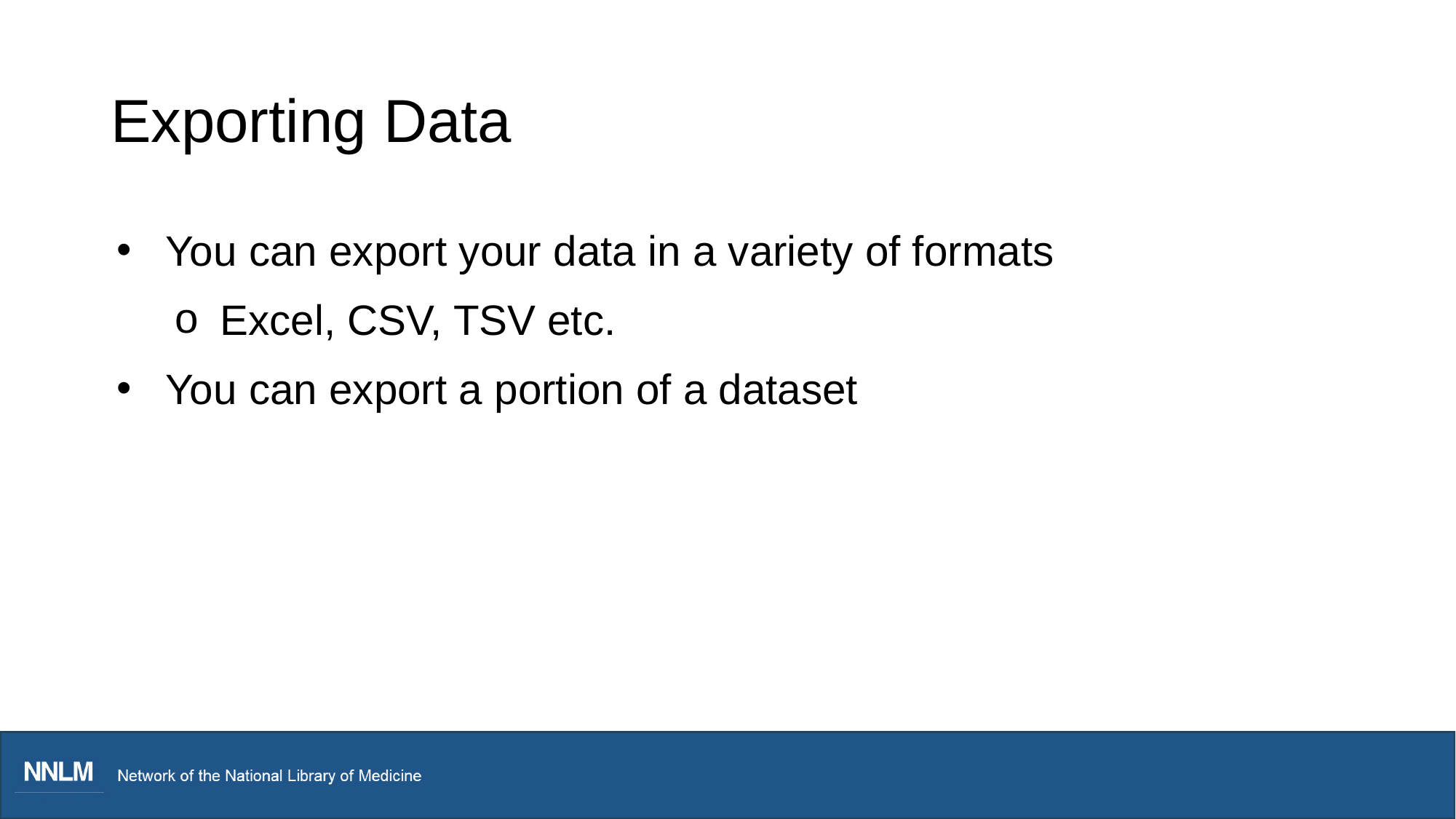

# Exporting Data
You can export your data in a variety of formats
Excel, CSV, TSV etc.
You can export a portion of a dataset